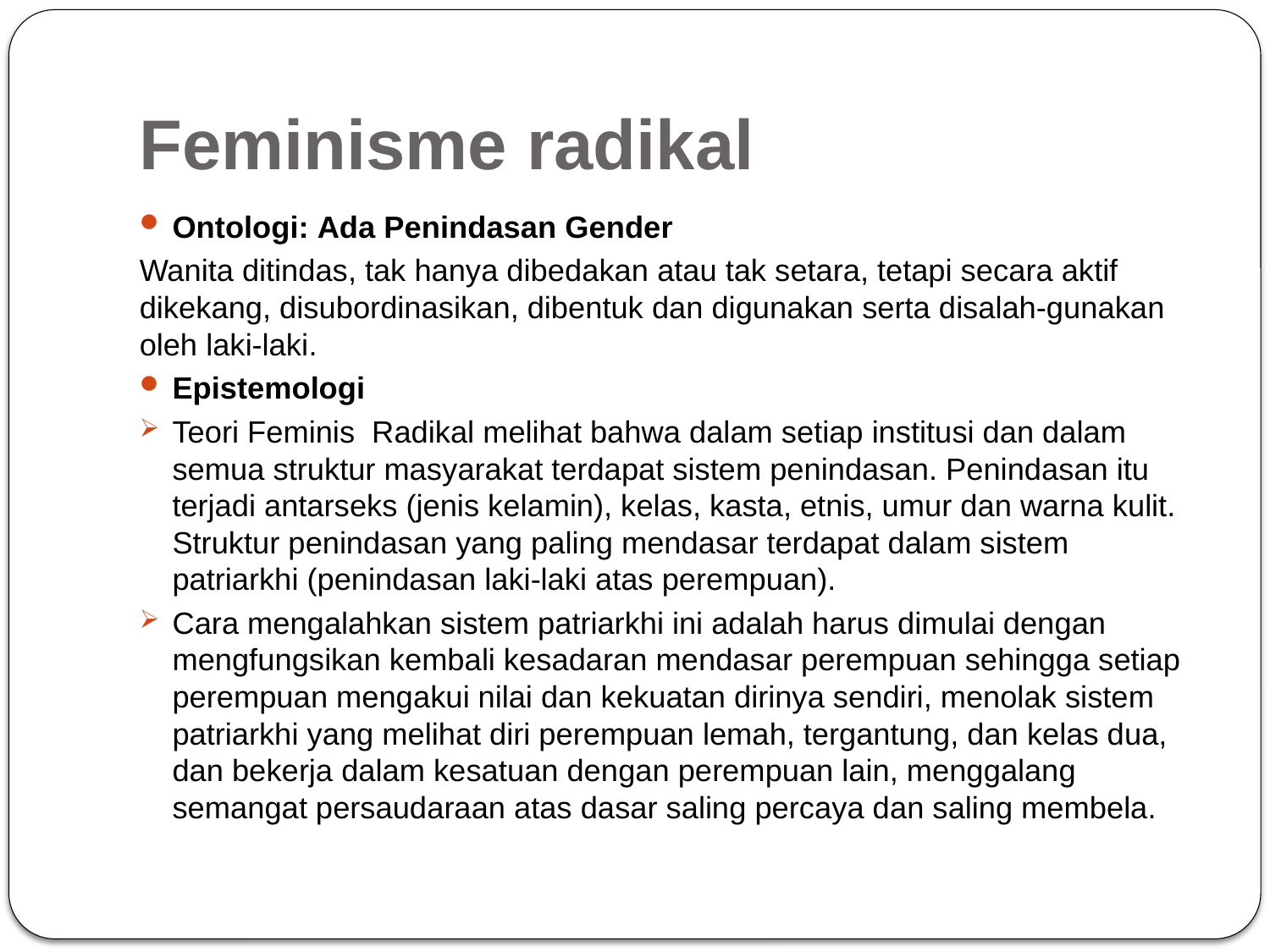

# Feminisme radikal
Ontologi: Ada Penindasan Gender
Wanita ditindas, tak hanya dibedakan atau tak setara, tetapi secara aktif dikekang, disubordinasikan, dibentuk dan digunakan serta disalah-gunakan oleh laki-laki.
Epistemologi
Teori Feminis  Radikal melihat bahwa dalam setiap institusi dan dalam semua struktur masyarakat terdapat sistem penindasan. Penindasan itu terjadi antarseks (jenis kelamin), kelas, kasta, etnis, umur dan warna kulit. Struktur penindasan yang paling mendasar terdapat dalam sistem patriarkhi (penindasan laki-laki atas perempuan).
Cara mengalahkan sistem patriarkhi ini adalah harus dimulai dengan mengfungsikan kembali kesadaran mendasar perempuan sehingga setiap perempuan mengakui nilai dan kekuatan dirinya sendiri, menolak sistem patriarkhi yang melihat diri perempuan lemah, tergantung, dan kelas dua, dan bekerja dalam kesatuan dengan perempuan lain, menggalang semangat persaudaraan atas dasar saling percaya dan saling membela.